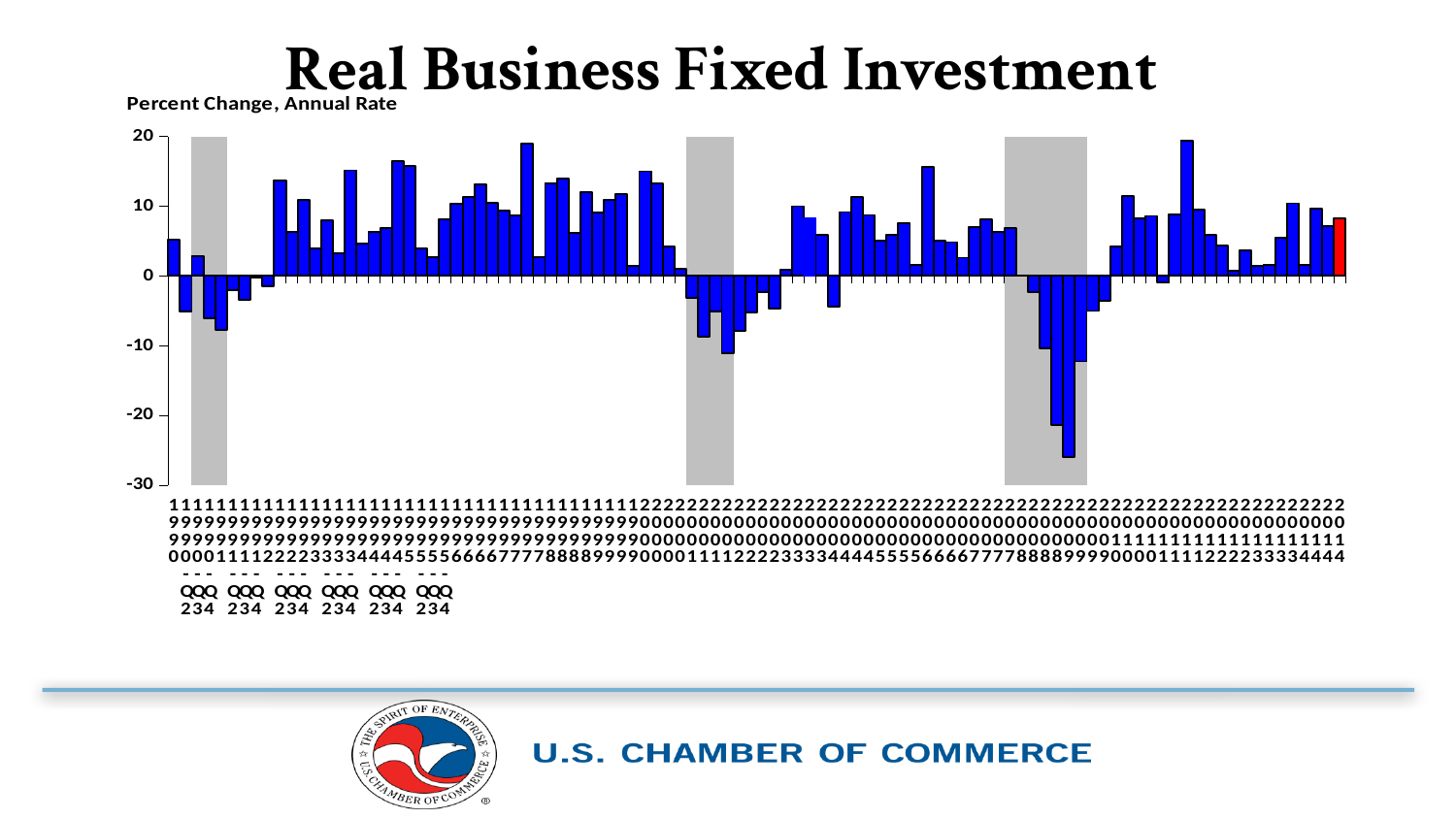

Real Business Fixed Investment

### Chart: Percent Change, Annual Rate

| Category |  |  | Fixed Investment |
|---|---|---|---|
| 1990 | None | None | 5.15 |
| 1990 - Q2 | None | None | -5.08 |
| 1990 - Q3 | 40.0 | -40.0 | 2.78 |
| 1990 - Q4 | 40.0 | -40.0 | -6.05 |
| 1991 | 40.0 | -40.0 | -7.78 |
| 1991 - Q2 | None | None | -2.0 |
| 1991 - Q3 | None | None | -3.36 |
| 1991 - Q4 | None | None | -0.26 |
| 1992 | None | None | -1.48 |
| 1992 - Q2 | None | None | 13.66 |
| 1992 - Q3 | None | None | 6.32 |
| 1992 - Q4 | None | None | 10.97 |
| 1993 | None | None | 3.98 |
| 1993 - Q2 | None | None | 8.04 |
| 1993 - Q3 | None | None | 3.29 |
| 1993 - Q4 | None | None | 15.16 |
| 1994 | None | None | 4.61 |
| 1994 - Q2 | None | None | 6.3 |
| 1994 - Q3 | None | None | 6.88 |
| 1994 - Q4 | None | None | 16.51 |
| 1995 | None | None | 15.72 |
| 1995 - Q2 | None | None | 3.93 |
| 1995 - Q3 | None | None | 2.69 |
| 1995 - Q4 | None | None | 8.17 |
| 1996 | None | None | 10.32 |
| 1996 | None | None | 11.27 |
| 1996 | None | None | 13.17 |
| 1996 | None | None | 10.46 |
| 1997 | None | None | 9.42 |
| 1997 | None | None | 8.67 |
| 1997 | None | None | 18.99 |
| 1997 | None | None | 2.73 |
| 1998 | None | None | 13.31 |
| 1998 | None | None | 13.91 |
| 1998 | None | None | 6.16 |
| 1998 | None | None | 12.01 |
| 1999 | None | None | 9.06 |
| 1999 | None | None | 10.92 |
| 1999 | None | None | 11.7 |
| 1999 | None | None | 1.46 |
| 2000 | None | None | 15.02 |
| 2000 | None | None | 13.26 |
| 2000 | None | None | 4.28 |
| 2000 | None | None | 1.06 |
| 2001 | 40.0 | -40.0 | -3.19 |
| 2001 | 40.0 | -40.0 | -8.76 |
| 2001 | 40.0 | -40.0 | -5.13 |
| 2001 | 40.0 | -40.0 | -11.11 |
| 2002 | None | None | -7.87 |
| 2002 | None | None | -5.2 |
| 2002 | None | None | -2.35 |
| 2002 | None | None | -4.71 |
| 2003 | None | None | 0.95 |
| 2003 | None | None | 10.01 |
| 2003 | None | None | 8.28 |
| 2003 | None | None | 5.85 |
| 2004 | None | None | -4.37 |
| 2004 | None | None | 9.18 |
| 2004 | None | None | 11.34 |
| 2004 | None | None | 8.76 |
| 2005 | None | None | 5.03 |
| 2005 | None | None | 5.88 |
| 2005 | None | None | 7.54 |
| 2005 | None | None | 1.6 |
| 2006 | None | None | 15.61 |
| 2006 | None | None | 5.09 |
| 2006 | None | None | 4.85 |
| 2006 | None | None | 2.64 |
| 2007 | None | None | 7.04 |
| 2007 | None | None | 8.08 |
| 2007 | None | None | 6.35 |
| 2007 | 40.0 | -40.0 | 6.93 |
| 2008 | 40.0 | -40.0 | 0.1 |
| 2008 | 40.0 | -40.0 | -2.28 |
| 2008 | 40.0 | -40.0 | -10.36 |
| 2008 | 40.0 | -40.0 | -21.39 |
| 2009 | 40.0 | -40.0 | -25.97 |
| 2009 | 40.0 | -40.0 | -12.26 |
| 2009 | None | None | -5.02 |
| 2009 | None | None | -3.6 |
| 2010 | None | None | 4.22 |
| 2010 | None | None | 11.43 |
| 2010 | None | None | 8.32 |
| 2010 | None | None | 8.61 |
| 2011 | None | None | -0.92 |
| 2011 | None | None | 8.84 |
| 2011 | None | None | 19.4 |
| 2011 | None | None | 9.51 |
| 2012 | None | None | 5.86 |
| 2012 | None | None | 4.36 |
| 2012 | None | None | 0.81 |
| 2012 | None | None | 3.65 |
| 2013 | None | None | 1.46 |
| 2013 | None | None | 1.6 |
| 2013 | None | None | 5.5 |
| 2013 | None | None | 10.42 |
| 2014 | None | None | 1.61 |
| 2014 | None | None | 9.7 |
| 2014 | None | None | 7.1 |
| 2014 | None | None | 8.3 |